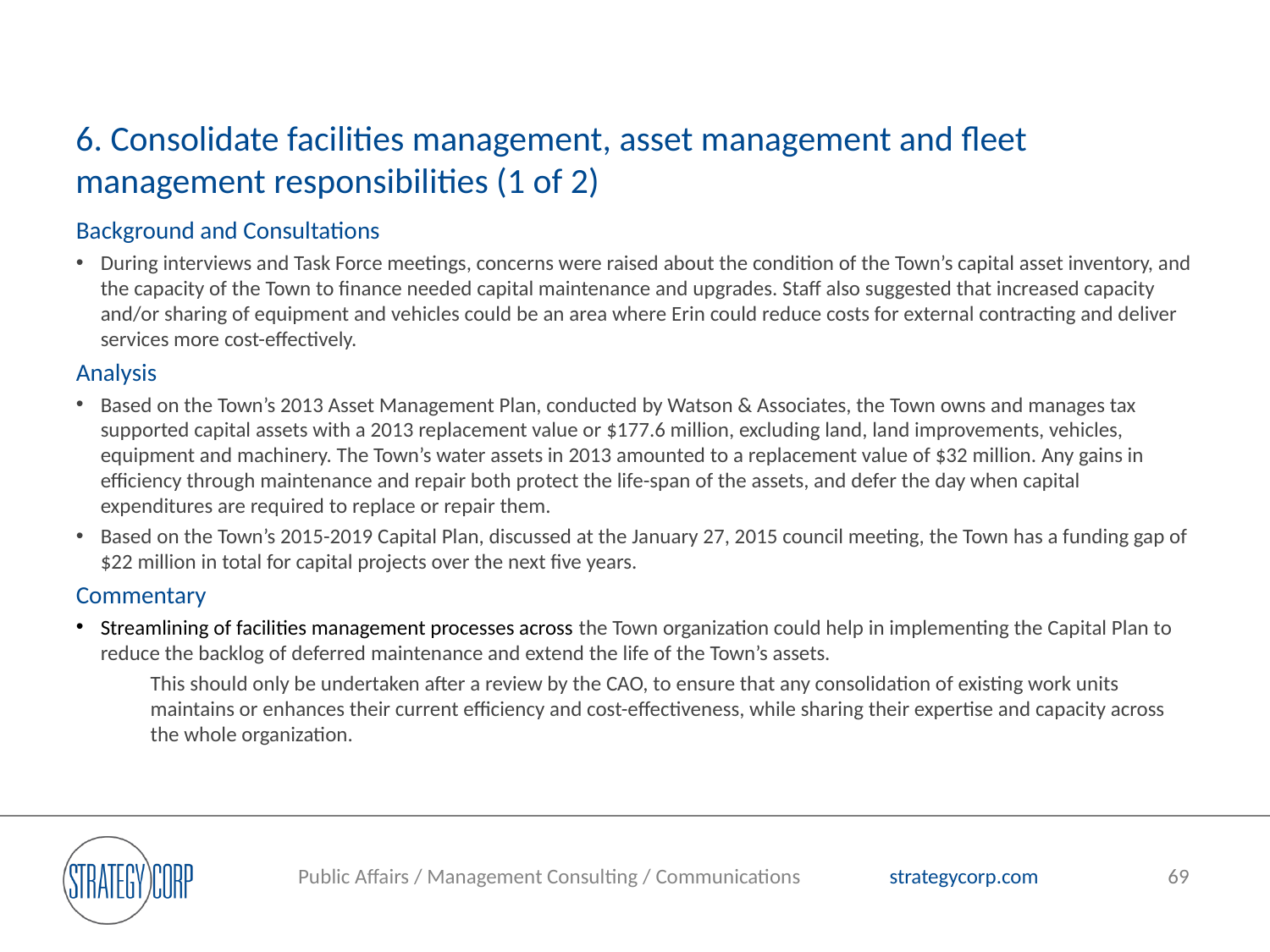

# 6. Consolidate facilities management, asset management and fleet management responsibilities (1 of 2)

Background and Consultations
During interviews and Task Force meetings, concerns were raised about the condition of the Town’s capital asset inventory, and the capacity of the Town to finance needed capital maintenance and upgrades. Staff also suggested that increased capacity and/or sharing of equipment and vehicles could be an area where Erin could reduce costs for external contracting and deliver services more cost-effectively.
Analysis
Based on the Town’s 2013 Asset Management Plan, conducted by Watson & Associates, the Town owns and manages tax supported capital assets with a 2013 replacement value or $177.6 million, excluding land, land improvements, vehicles, equipment and machinery. The Town’s water assets in 2013 amounted to a replacement value of $32 million. Any gains in efficiency through maintenance and repair both protect the life-span of the assets, and defer the day when capital expenditures are required to replace or repair them.
Based on the Town’s 2015-2019 Capital Plan, discussed at the January 27, 2015 council meeting, the Town has a funding gap of $22 million in total for capital projects over the next five years.
Commentary
Streamlining of facilities management processes across the Town organization could help in implementing the Capital Plan to reduce the backlog of deferred maintenance and extend the life of the Town’s assets.
This should only be undertaken after a review by the CAO, to ensure that any consolidation of existing work units maintains or enhances their current efficiency and cost-effectiveness, while sharing their expertise and capacity across the whole organization.